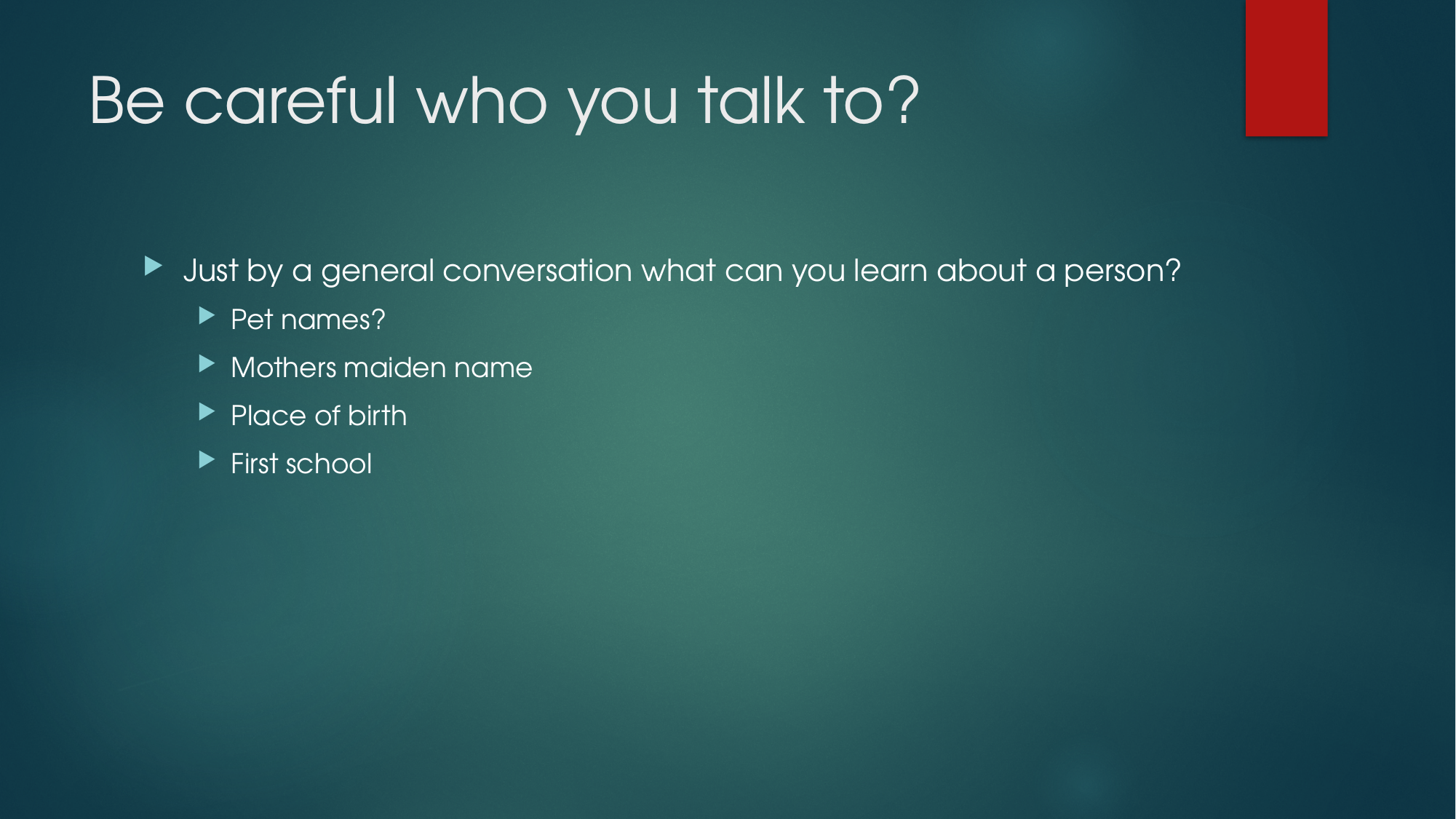

# Be careful who you talk to?
Just by a general conversation what can you learn about a person?
Pet names?
Mothers maiden name
Place of birth
First school